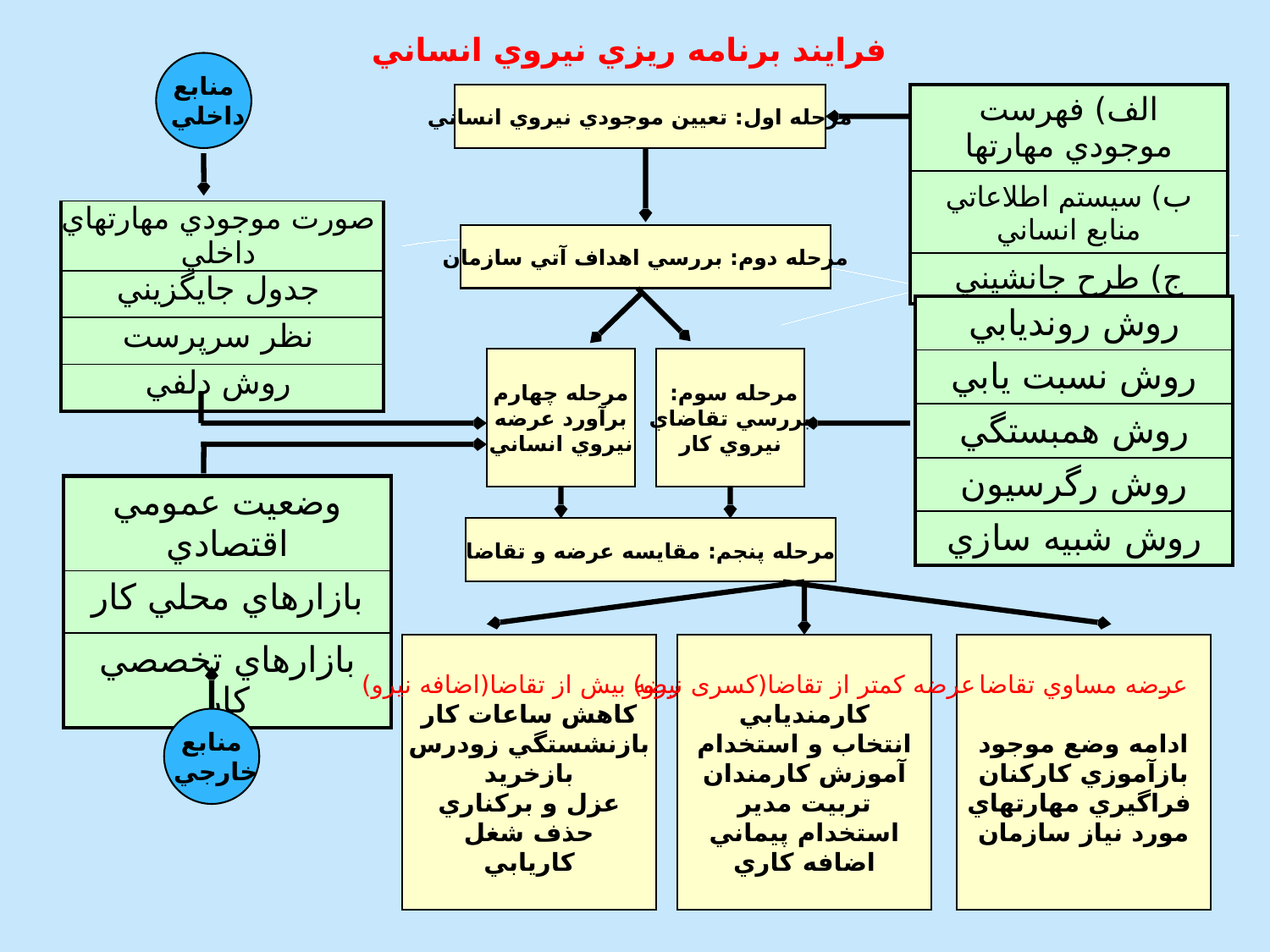

# فرايند برنامه ريزي نيروي انساني
منابع
 داخلي

مرحله اول: تعيين موجودي نيروي انساني
| الف) فهرست موجودي مهارتها |
| --- |
| ب) سيستم اطلاعاتي منابع انساني |
| ج) طرح جانشيني |

| صورت موجودي مهارتهاي داخلي |
| --- |
| جدول جايگزيني |
| نظر سرپرست |
| روش دلفي |
مرحله دوم: بررسي اهداف آتي سازمان

| روش رونديابي |
| --- |
| روش نسبت يابي |
| روش همبستگي |
| روش رگرسيون |
| روش شبيه سازي |
مرحله چهارم
برآورد عرضه
نيروي انساني
مرحله سوم:
بررسي تقاضاي
نيروي كار

| وضعيت عمومي اقتصادي |
| --- |
| بازارهاي محلي كار |
| بازارهاي تخصصي كار |

مرحله پنجم: مقايسه عرضه و تقاضا

عرضه بيش از تقاضا(اضافه نیرو)
كاهش ساعات كار
بازنشستگي زودرس
بازخريد
عزل و بركناري
حذف شغل
كاريابي
عرضه كمتر از تقاضا(کسری نیرو)
كارمنديابي
انتخاب و استخدام
آموزش كارمندان
تربيت مدير
استخدام پيماني
اضافه كاري
عرضه مساوي تقاضا

ادامه وضع موجود
بازآموزي كاركنان
فراگيري مهارتهاي
مورد نياز سازمان

منابع
 خارجي
5